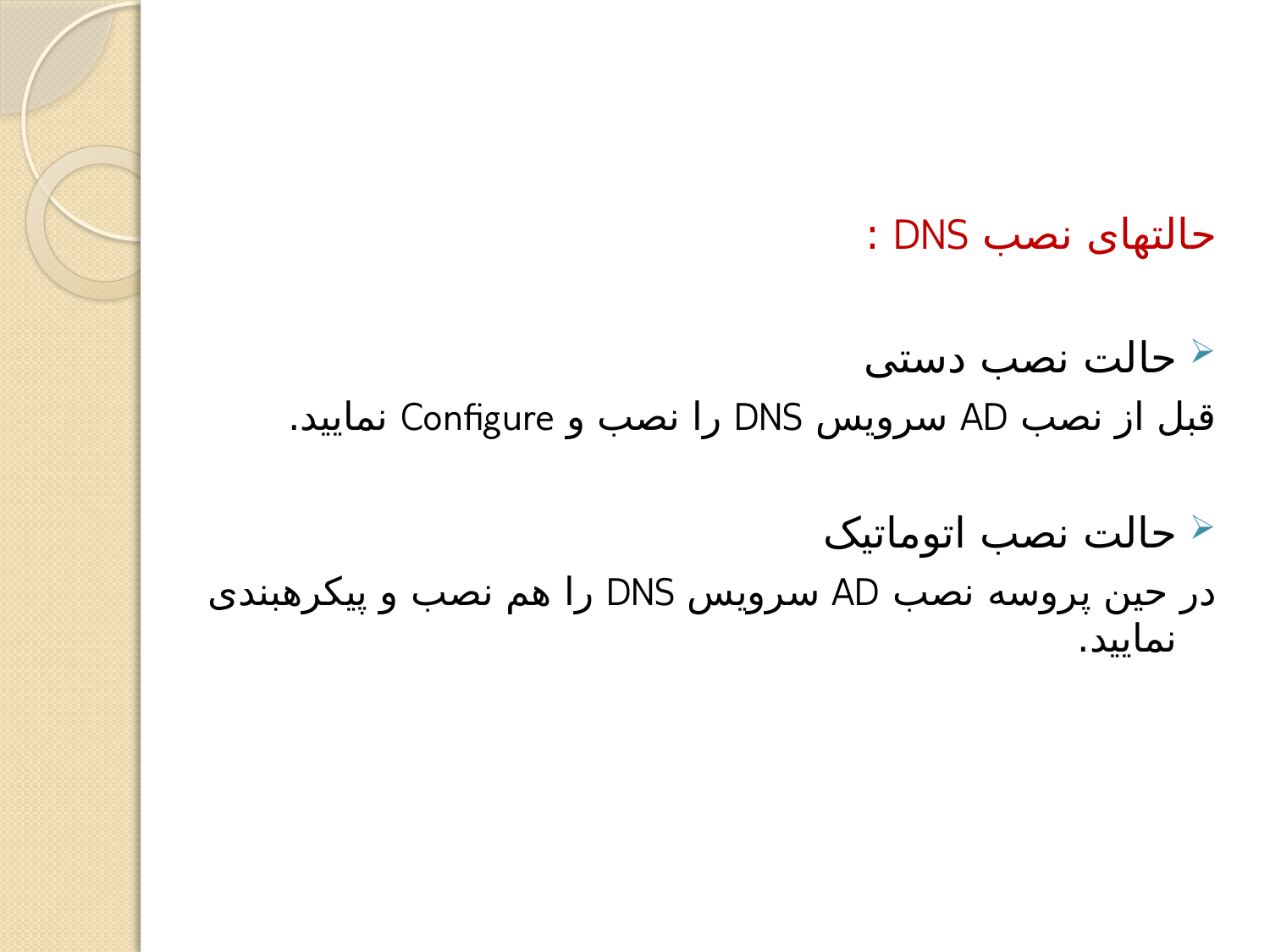

حالت‏های نصب DNS :

حالت نصب دستی
قبل از نصب AD سرویس DNS را نصب و Configure نمایید.

حالت نصب اتوماتیک
در حین پروسه نصب AD سرویس DNS را هم نصب و پیکره‏بندی نمایید.